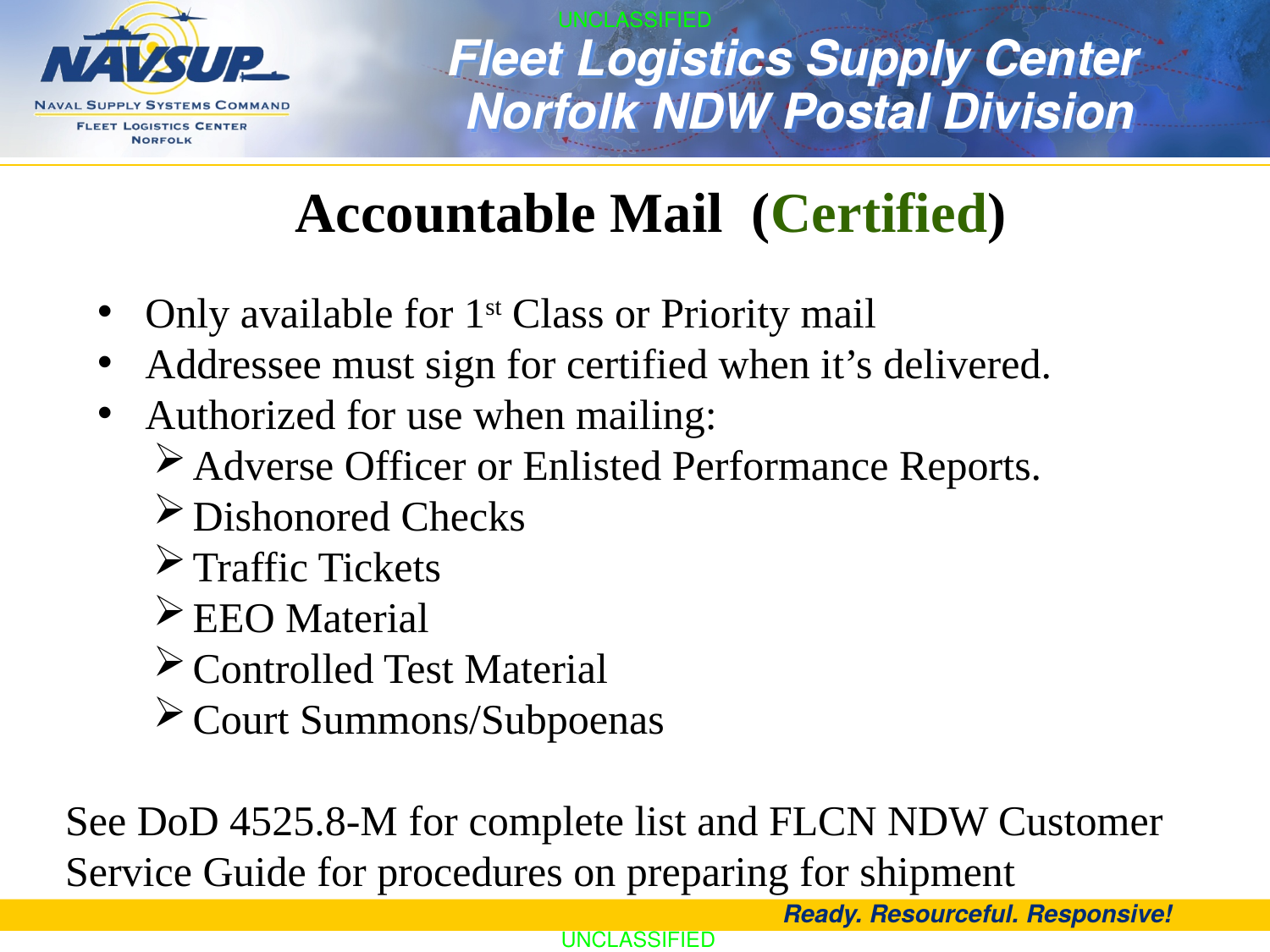

Accountable Mail  (Certified)

Only available for 1st Class or Priority mail
Addressee must sign for certified when it’s delivered.
Authorized for use when mailing:
Adverse Officer or Enlisted Performance Reports.
Dishonored Checks
Traffic Tickets
EEO Material
Controlled Test Material
Court Summons/Subpoenas

See DoD 4525.8-M for complete list and FLCN NDW Customer Service Guide for procedures on preparing for shipment